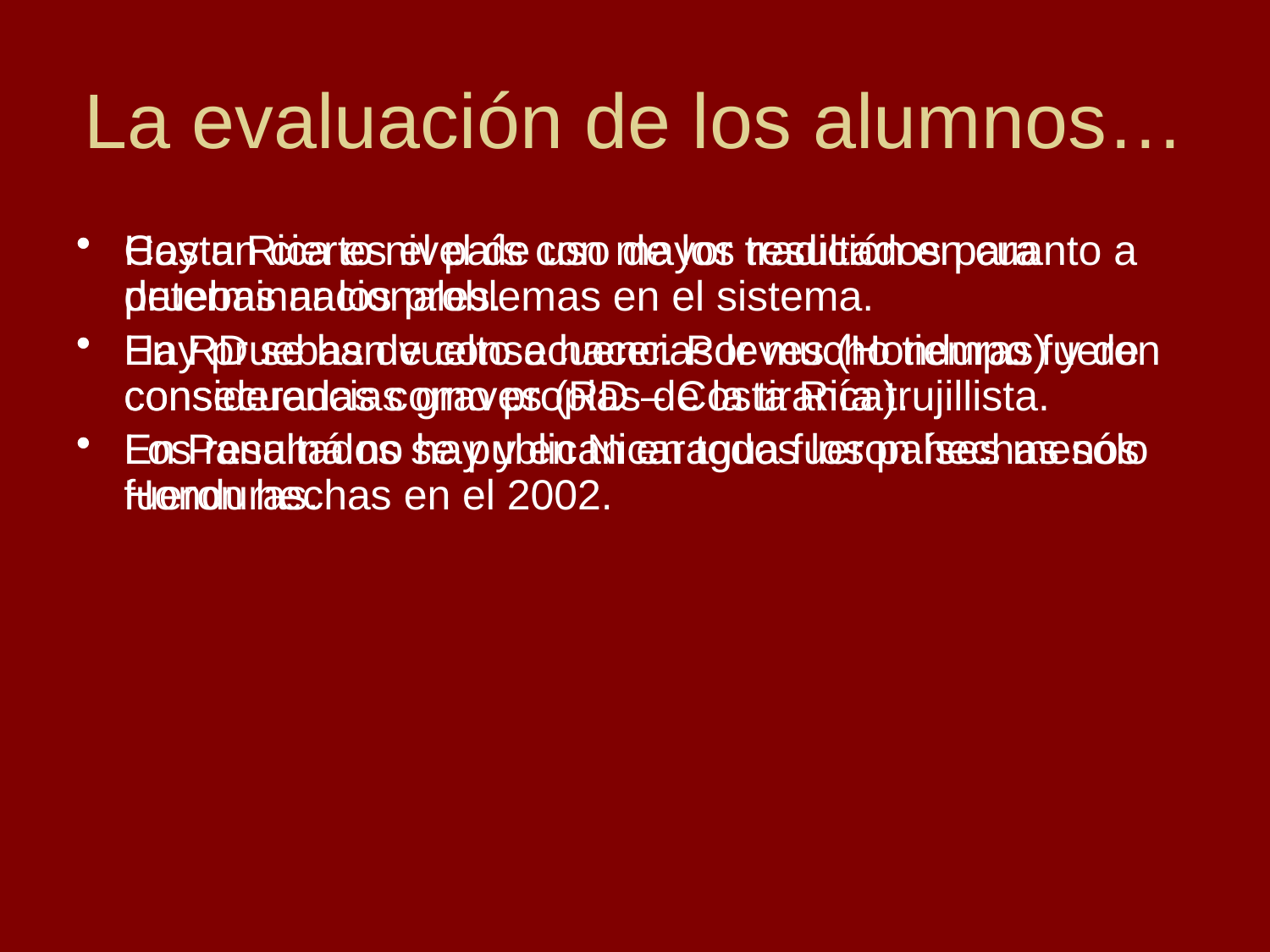

# La evaluación de los alumnos…
Costa Rica es el país con mayor tradición en cuanto a pruebas nacionales.
En RD se han vuelto a hacer. Por mucho tiempo fueron consideradas como propias de la tiranía trujillista.
En Panamá no hay y en Nicaragua fueron hechas sólo fueron hechas en el 2002.
Hay un cierto nivel de uso de los resultados para determinar los problemas en el sistema.
Hay pruebas de consecuencias leves (Honduras) y de consecuencias graves (RD – Costa Rica).
Los resultados se publican en todos los países menos Honduras.